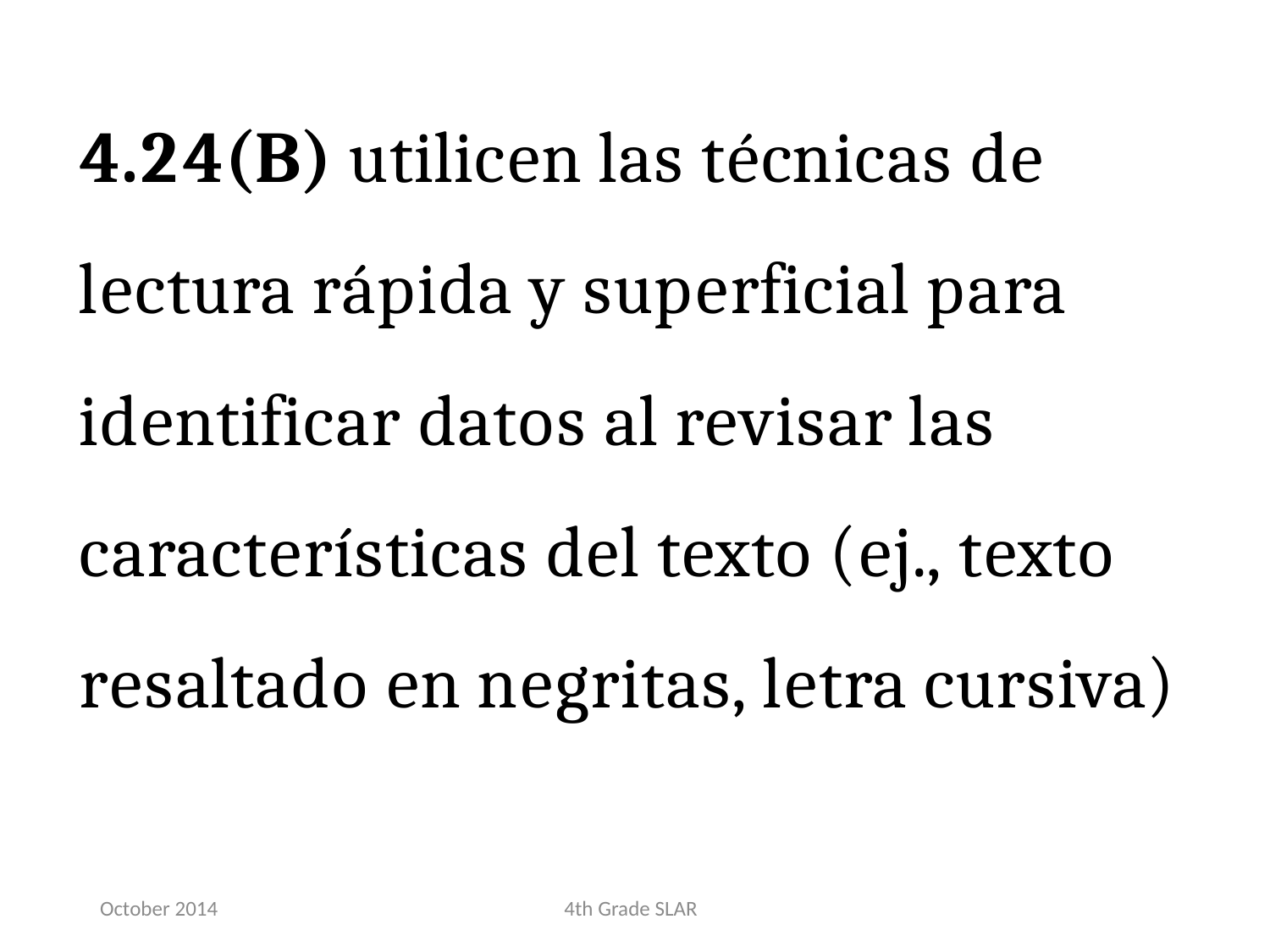

4.24(B) utilicen las técnicas de lectura rápida y superficial para identificar datos al revisar las características del texto (ej., texto resaltado en negritas, letra cursiva)

October 2014
4th Grade SLAR